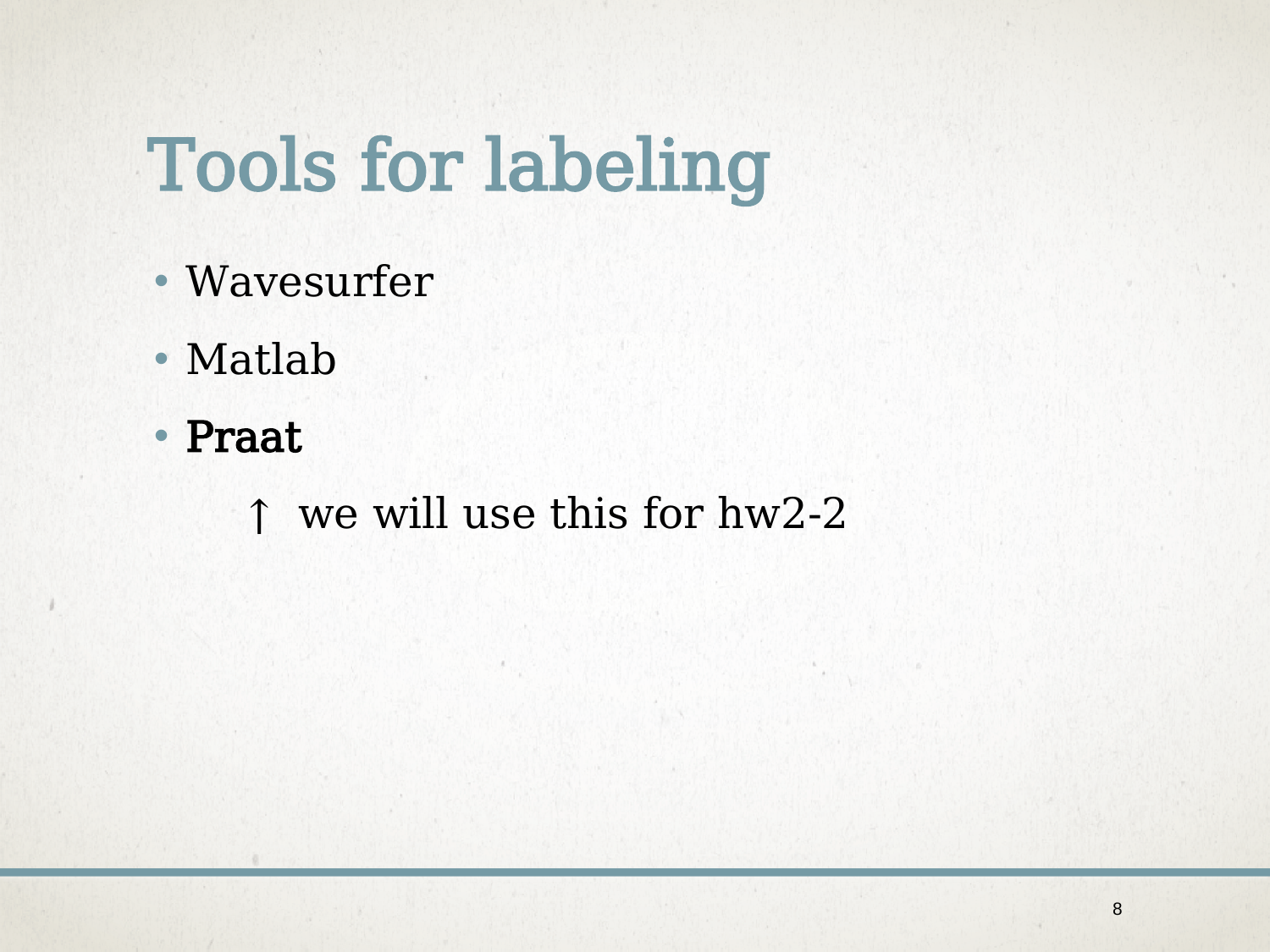

# Tools for labeling
Wavesurfer
Matlab
Praat
       ↑  we will use this for hw2-2
8